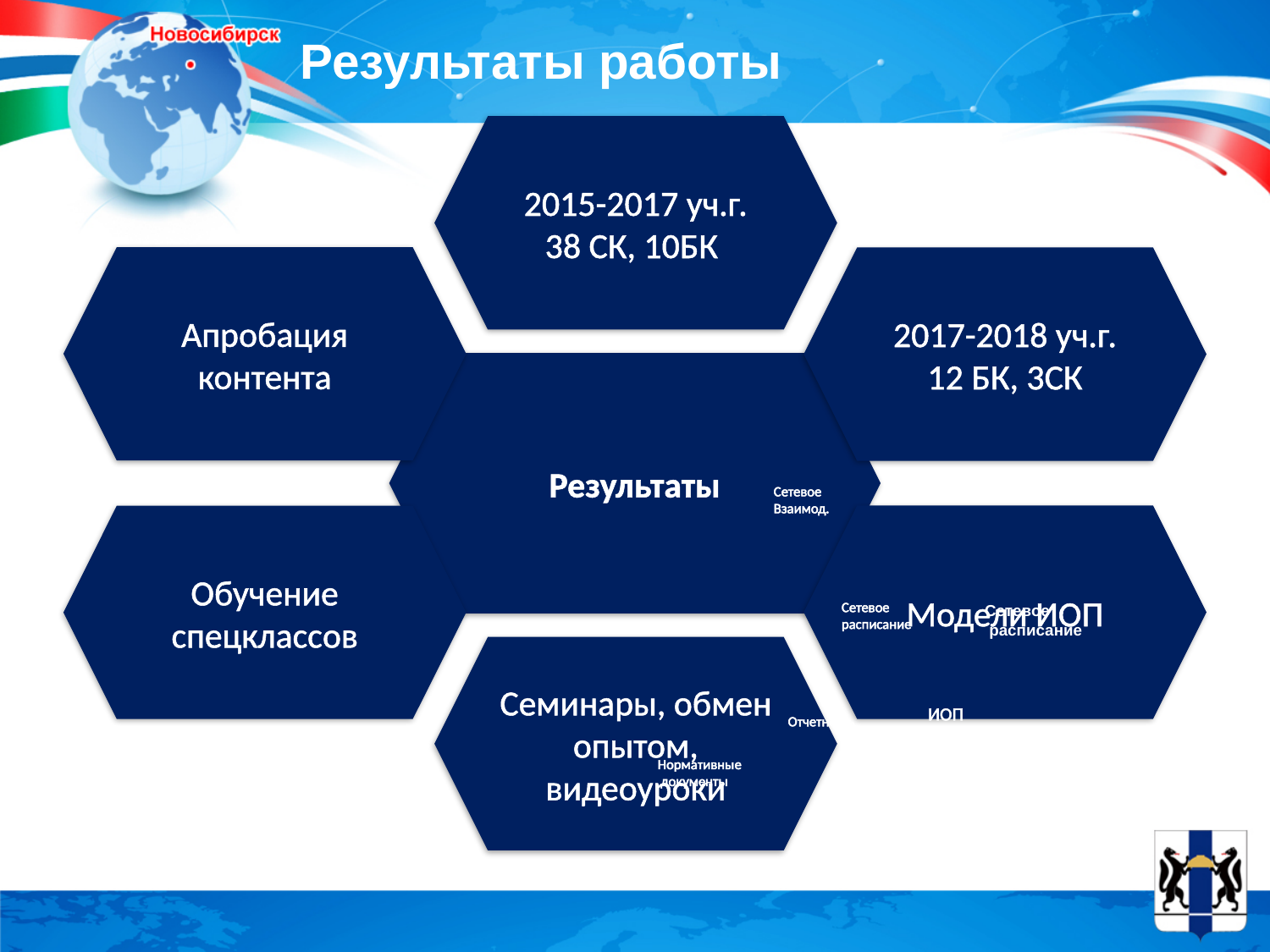

# Результаты работы
Результаты
2015-2017 уч.г.
38 СК, 10БК
2017-2018 уч.г.
12 БК, 3СК
Модели ИОП
Семинары, обмен опытом, видеоуроки
Обучение спецклассов
Апробация контента
Сетевое
Взаимод.
Сетевое
расписание
Сетевое
 расписание
ИОП
Отчетность
Нормативные
 документы